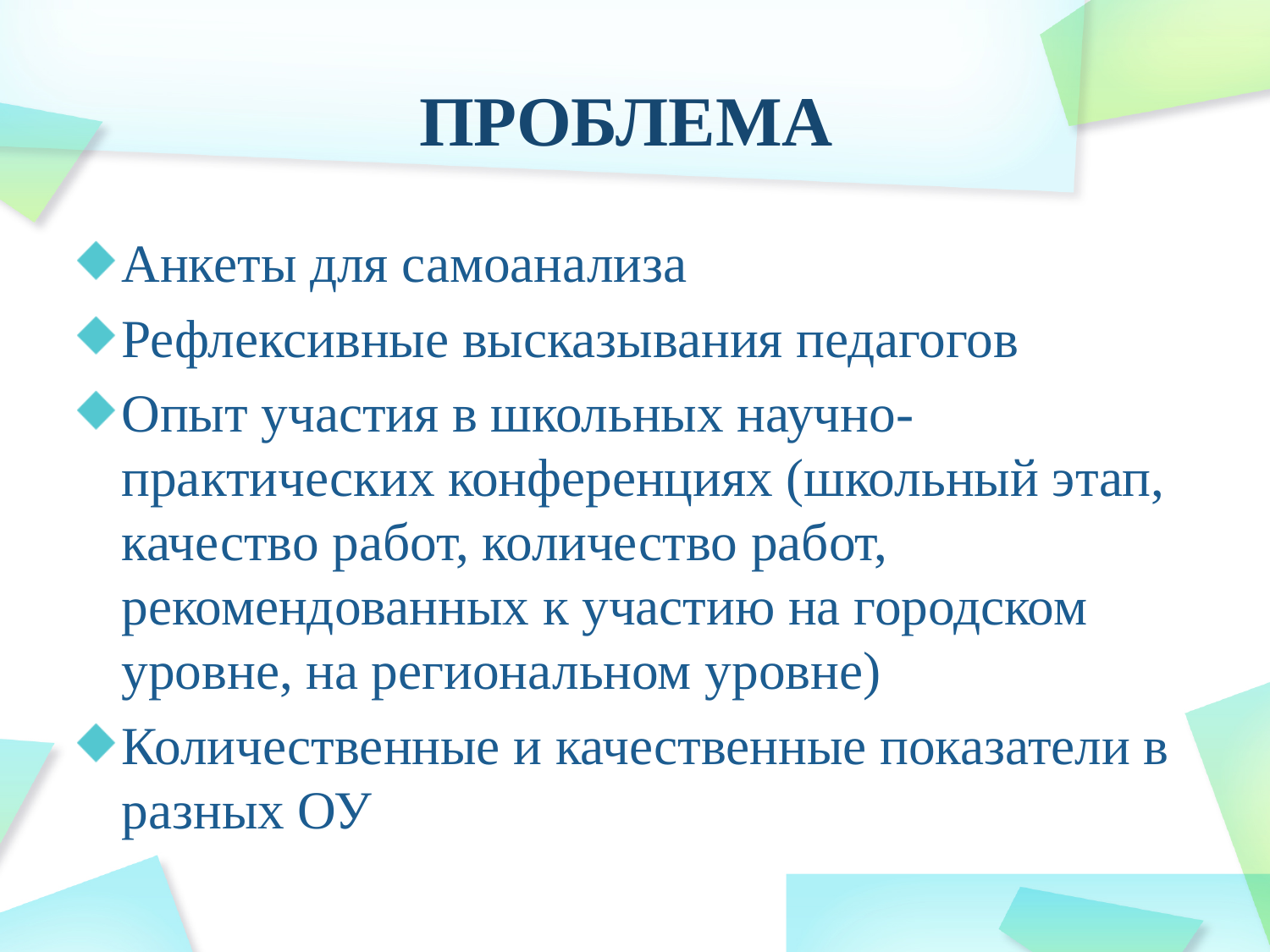

# ПРОБЛЕМА
Анкеты для самоанализа
Рефлексивные высказывания педагогов
Опыт участия в школьных научно-практических конференциях (школьный этап, качество работ, количество работ, рекомендованных к участию на городском уровне, на региональном уровне)
Количественные и качественные показатели в разных ОУ